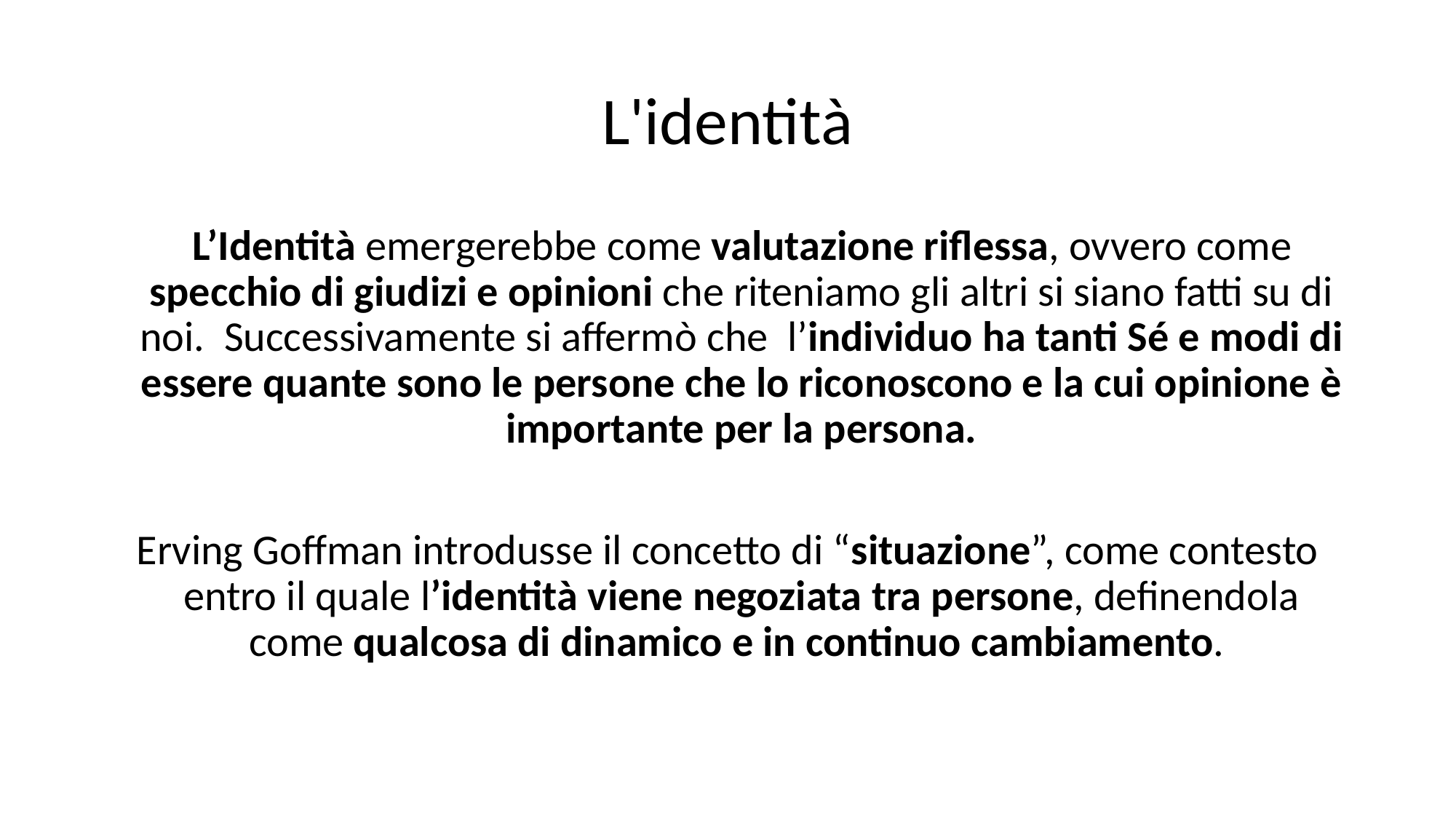

# L'identità
   L’Identità emergerebbe come valutazione riflessa, ovvero come specchio di giudizi e opinioni che riteniamo gli altri si siano fatti su di noi.  Successivamente si affermò che  l’individuo ha tanti Sé e modi di essere quante sono le persone che lo riconoscono e la cui opinione è importante per la persona.

Erving Goffman introdusse il concetto di “situazione”, come contesto entro il quale l’identità viene negoziata tra persone, definendola come qualcosa di dinamico e in continuo cambiamento.